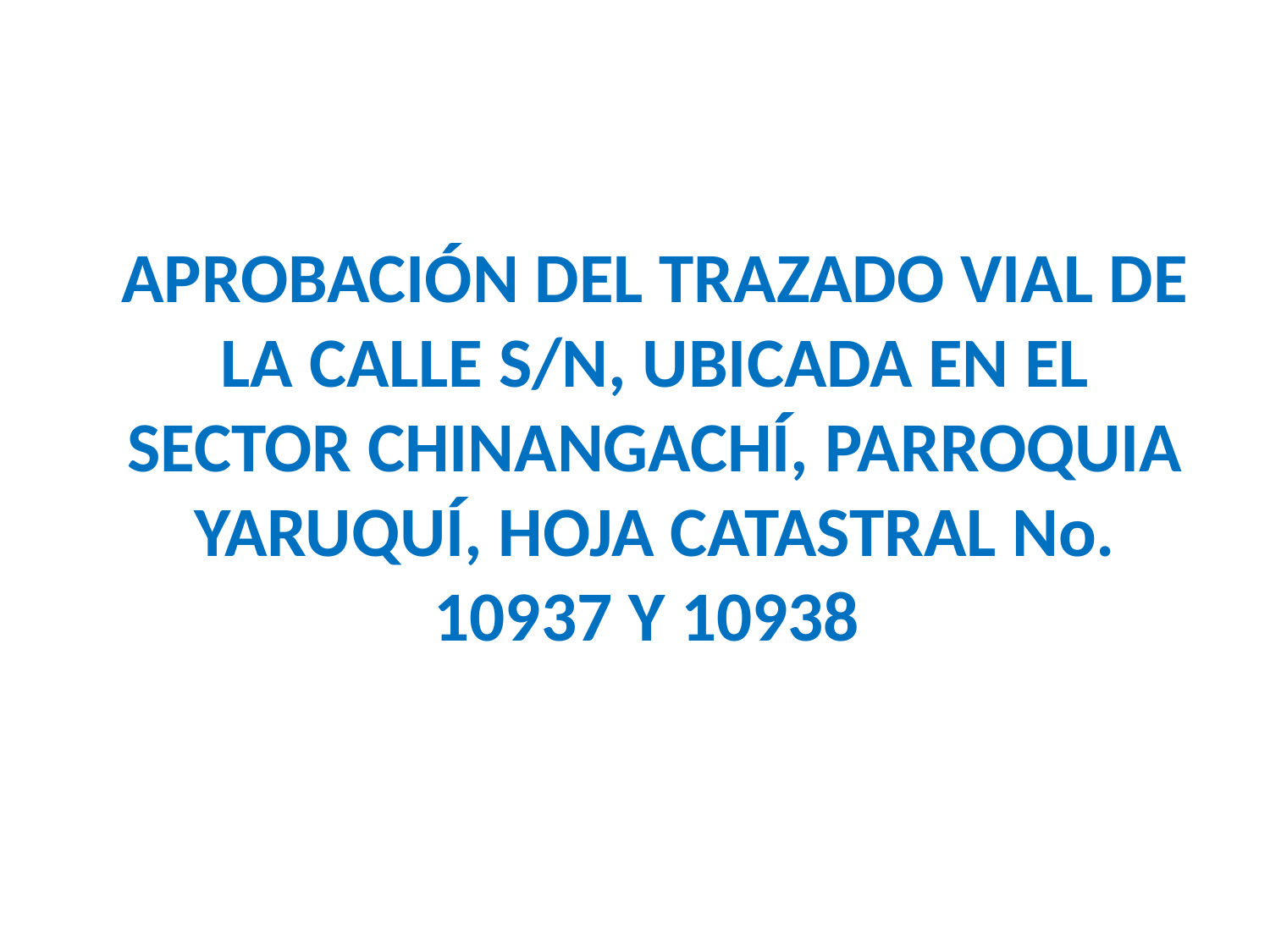

APROBACIÓN DEL TRAZADO VIAL DE LA CALLE S/N, UBICADA EN EL SECTOR CHINANGACHÍ, PARROQUIA YARUQUÍ, HOJA CATASTRAL No. 10937 Y 10938